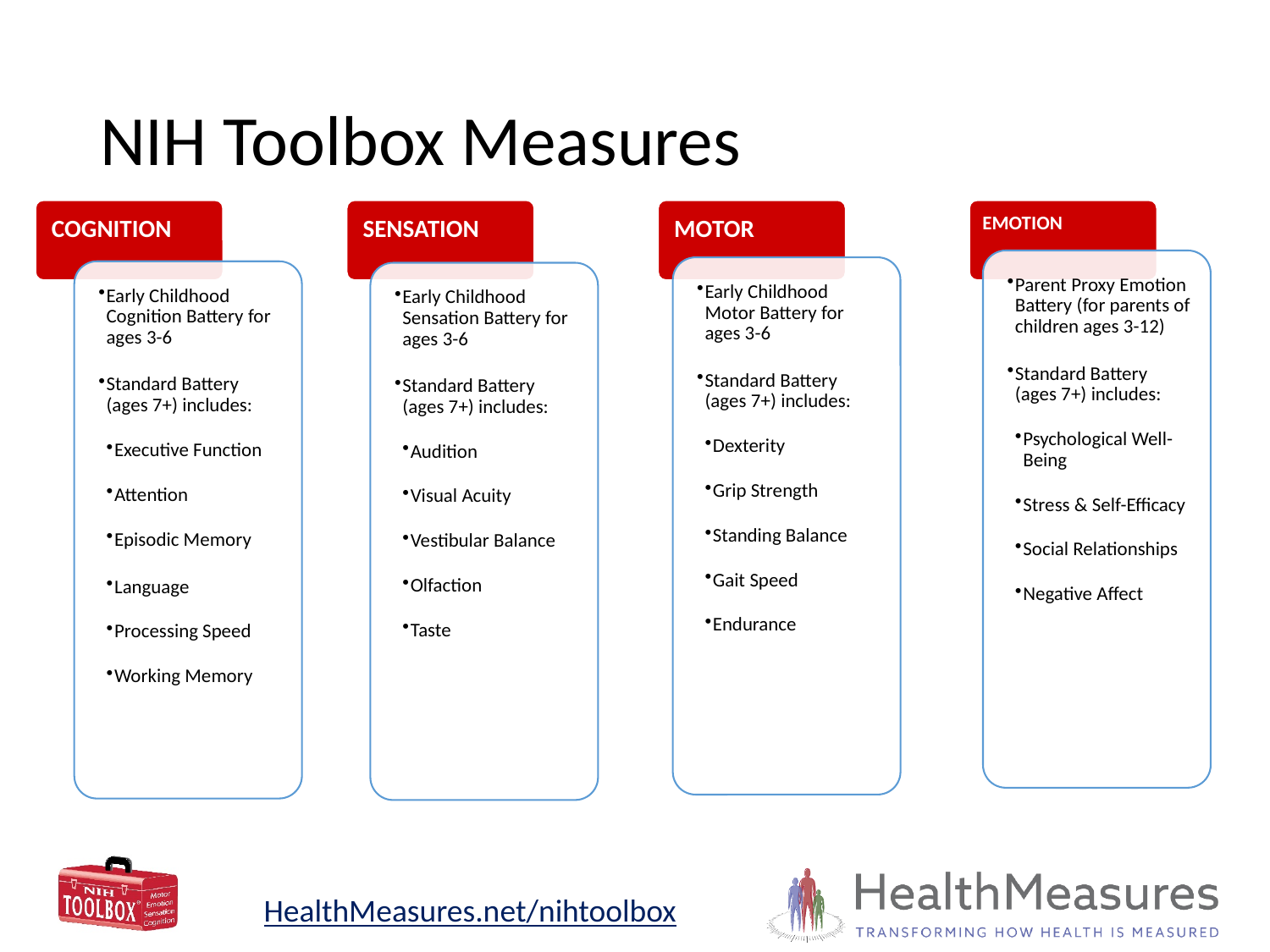

# NIH Toolbox Measures
COGNITION
Early Childhood Cognition Battery for ages 3-6
Standard Battery (ages 7+) includes:
Executive Function
Attention
Episodic Memory

Language
Processing Speed
Working Memory

SENSATION
Early Childhood Sensation Battery for ages 3-6
Standard Battery (ages 7+) includes:
Audition
Visual Acuity
Vestibular Balance
Olfaction
Taste

MOTOR

Early Childhood Motor Battery for ages 3-6
Standard Battery (ages 7+) includes:
Dexterity
Grip Strength
Standing Balance
Gait Speed
Endurance

EMOTION
Parent Proxy Emotion Battery (for parents of children ages 3-12)
Standard Battery (ages 7+) includes:
Psychological Well-Being
Stress & Self-Efficacy
Social Relationships
Negative Affect

HealthMeasures.net/nihtoolbox